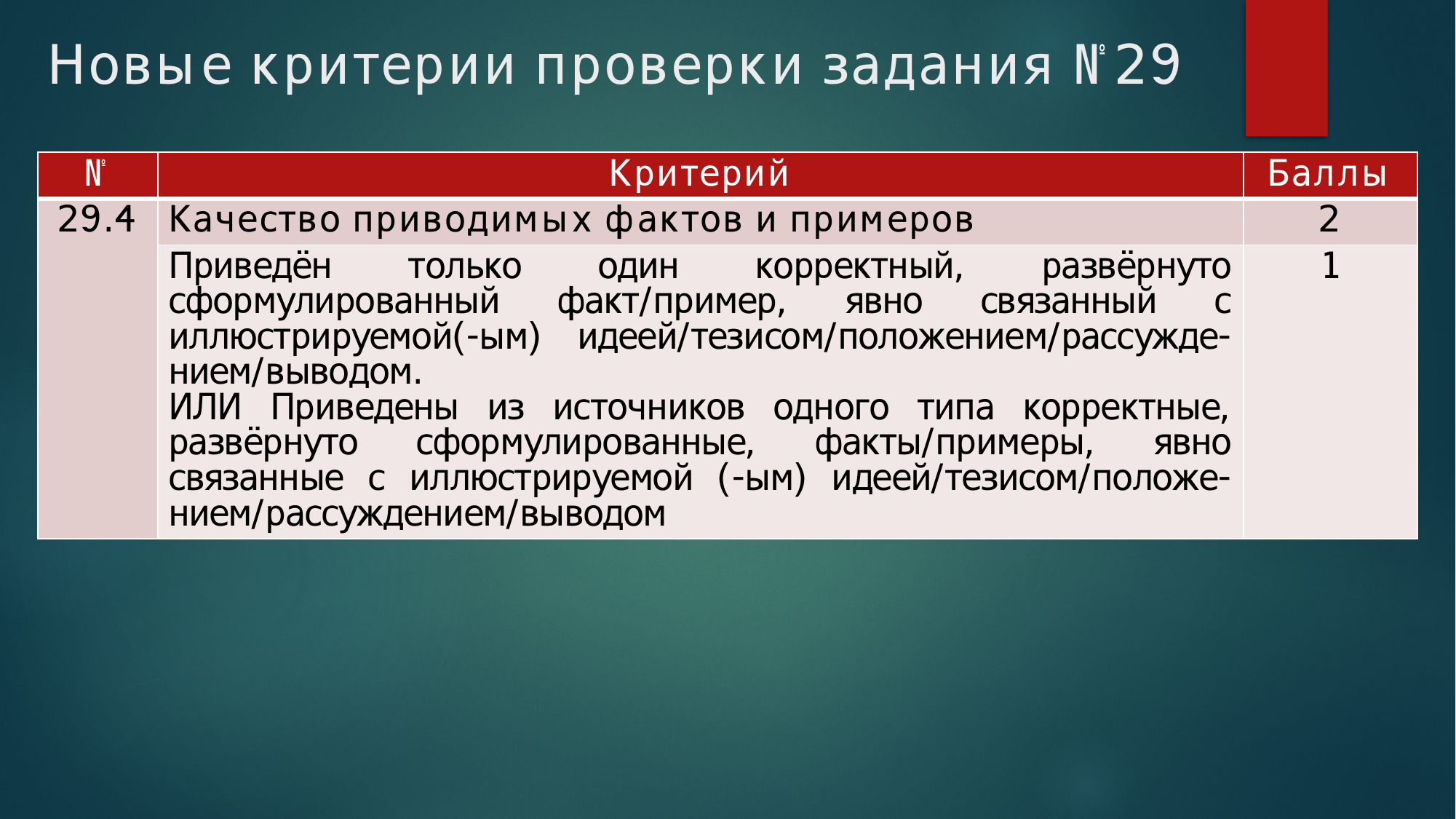

# Новые критерии проверки задания №29
| № | Критерий | Баллы |
| --- | --- | --- |
| 29.4 | Качество приводимых фактов и примеров | 2 |
|  | Приведён только один корректный, развёрнуто сформулированный факт/пример, явно связанный с иллюстрируемой(-ым) идеей/тезисом/положением/рассужде-нием/выводом. ИЛИ Приведены из источников одного типа корректные, развёрнуто сформулированные, факты/примеры, явно связанные с иллюстрируемой (-ым) идеей/тезисом/положе-нием/рассуждением/выводом | 1 |